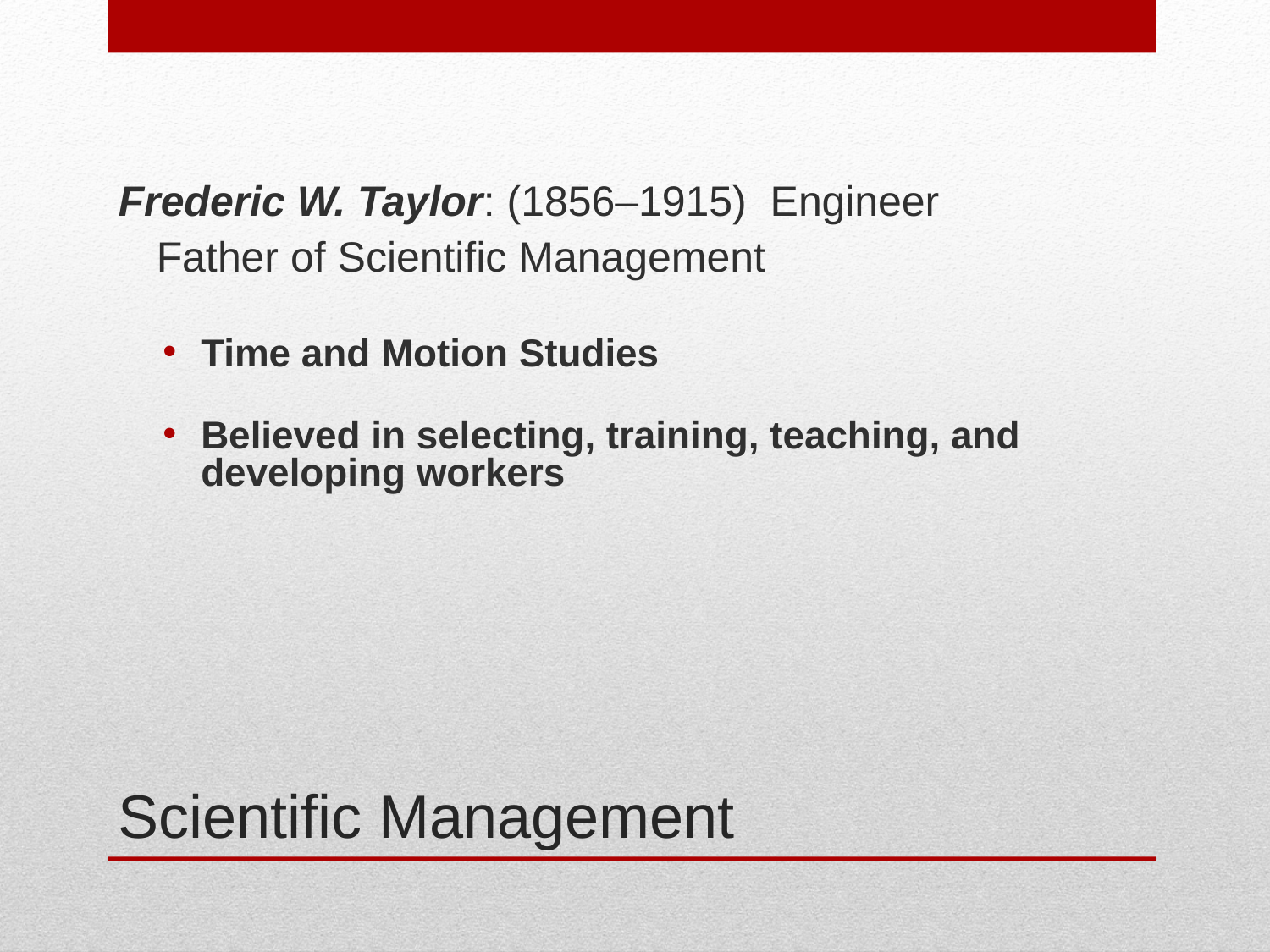

Frederic W. Taylor: (1856–1915)  Engineer
Father of Scientific Management

Time and Motion Studies
Believed in selecting, training, teaching, and developing workers
# Scientific Management